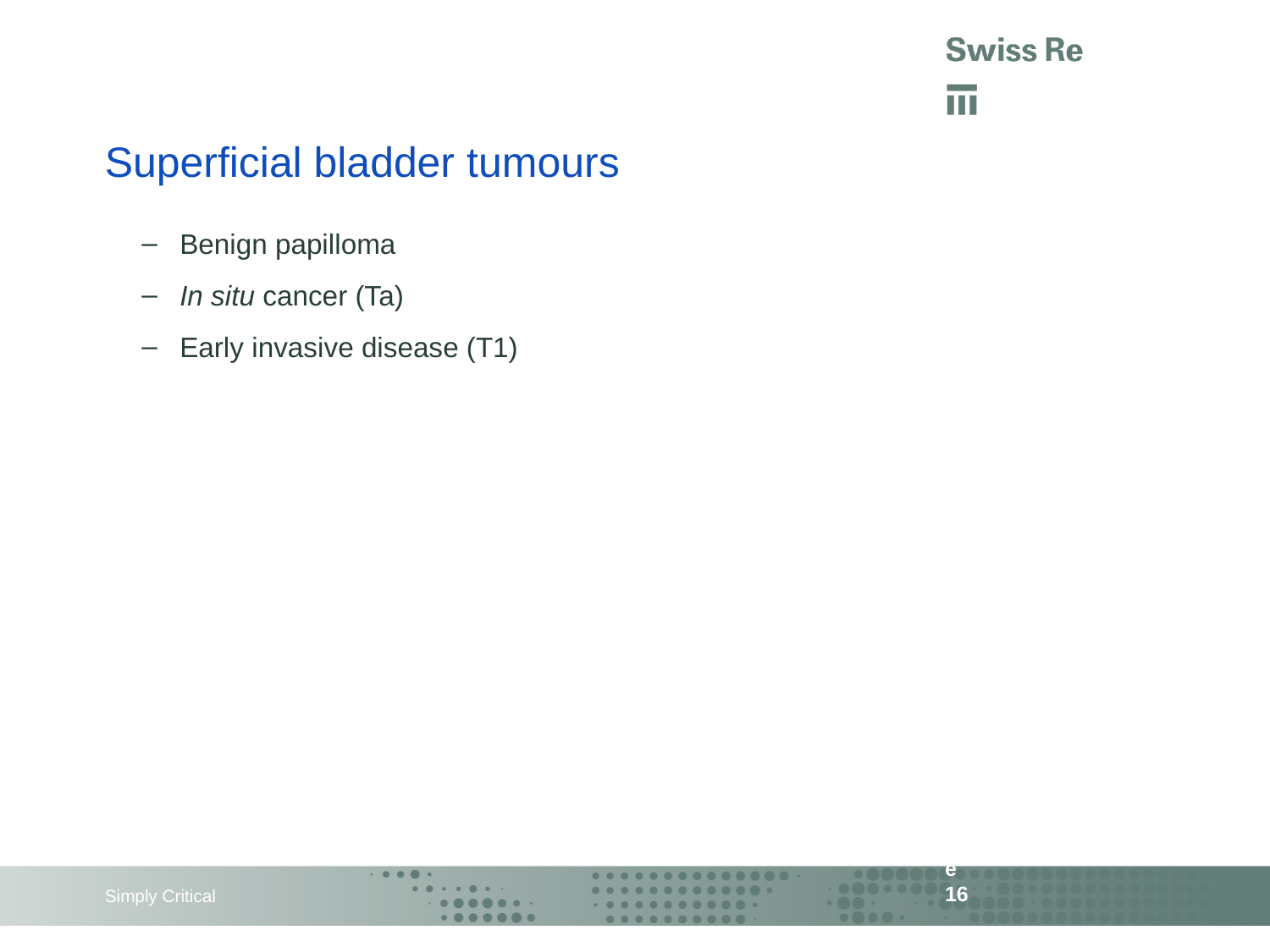

# Superficial bladder tumours
Benign papilloma
In situ cancer (Ta)
Early invasive disease (T1)

Page 16